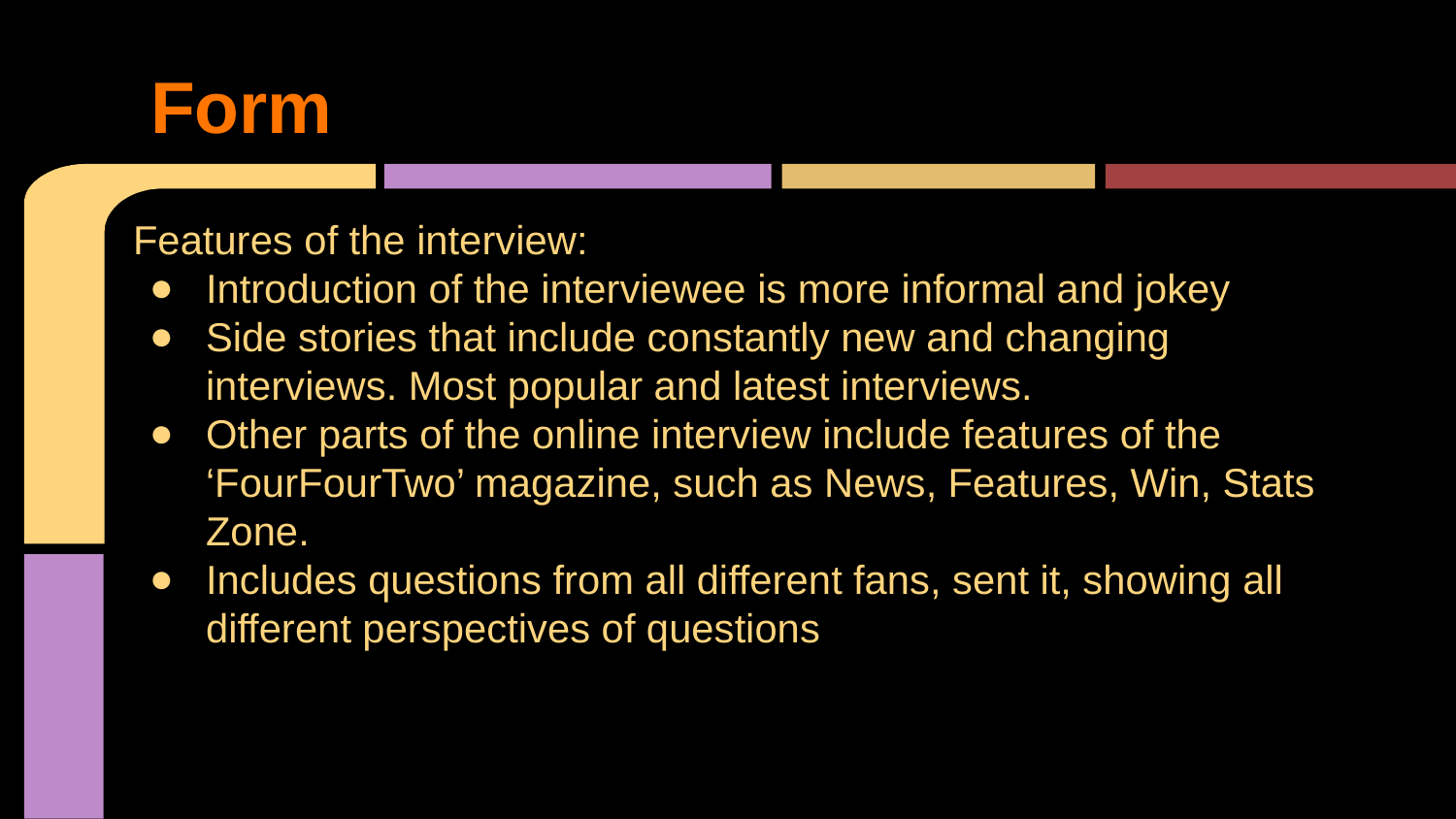

# Form
Features of the interview:
Introduction of the interviewee is more informal and jokey
Side stories that include constantly new and changing interviews. Most popular and latest interviews.
Other parts of the online interview include features of the ‘FourFourTwo’ magazine, such as News, Features, Win, Stats Zone.
Includes questions from all different fans, sent it, showing all different perspectives of questions